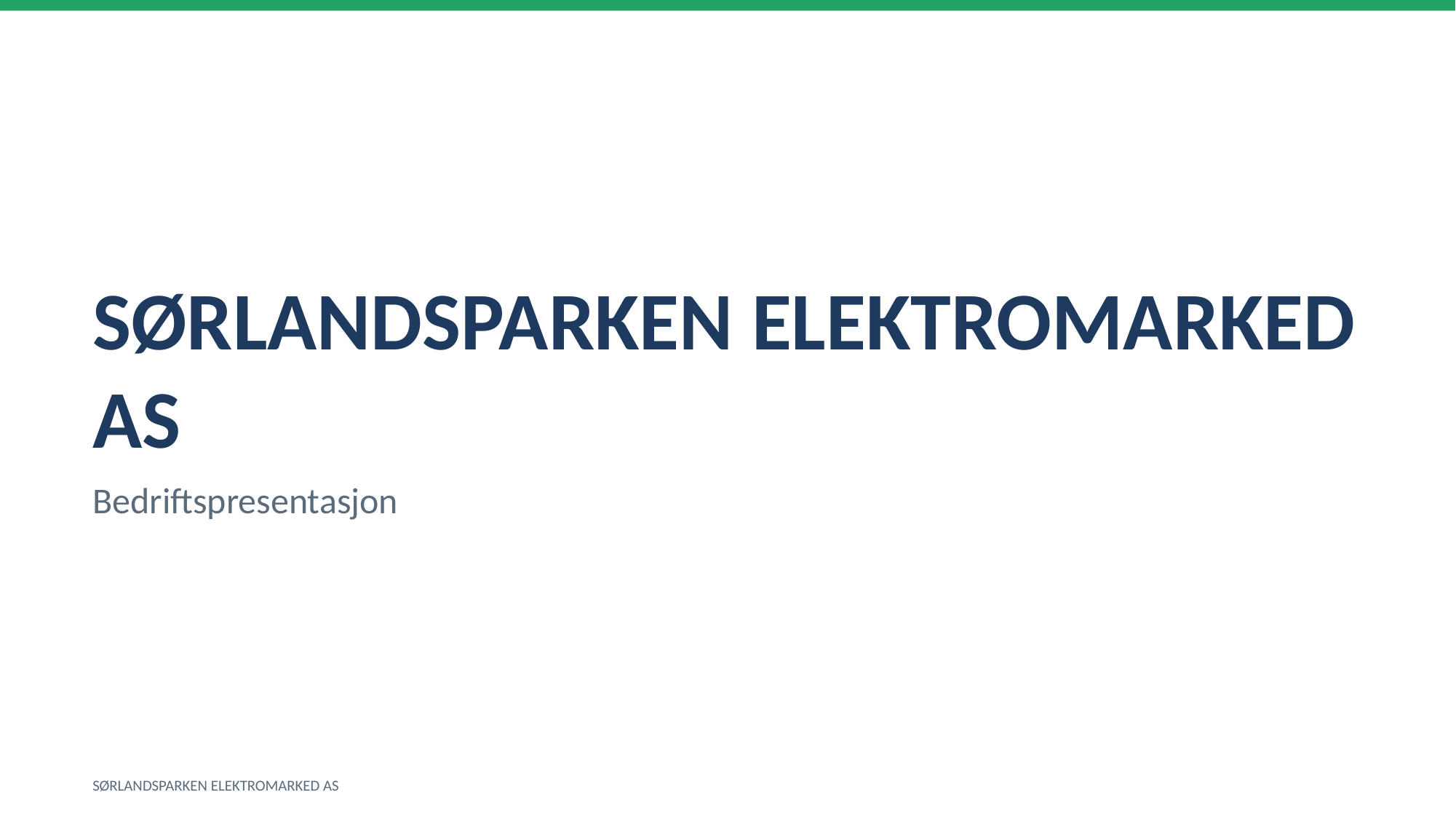

SØRLANDSPARKEN ELEKTROMARKED AS
Bedriftspresentasjon
SØRLANDSPARKEN ELEKTROMARKED AS